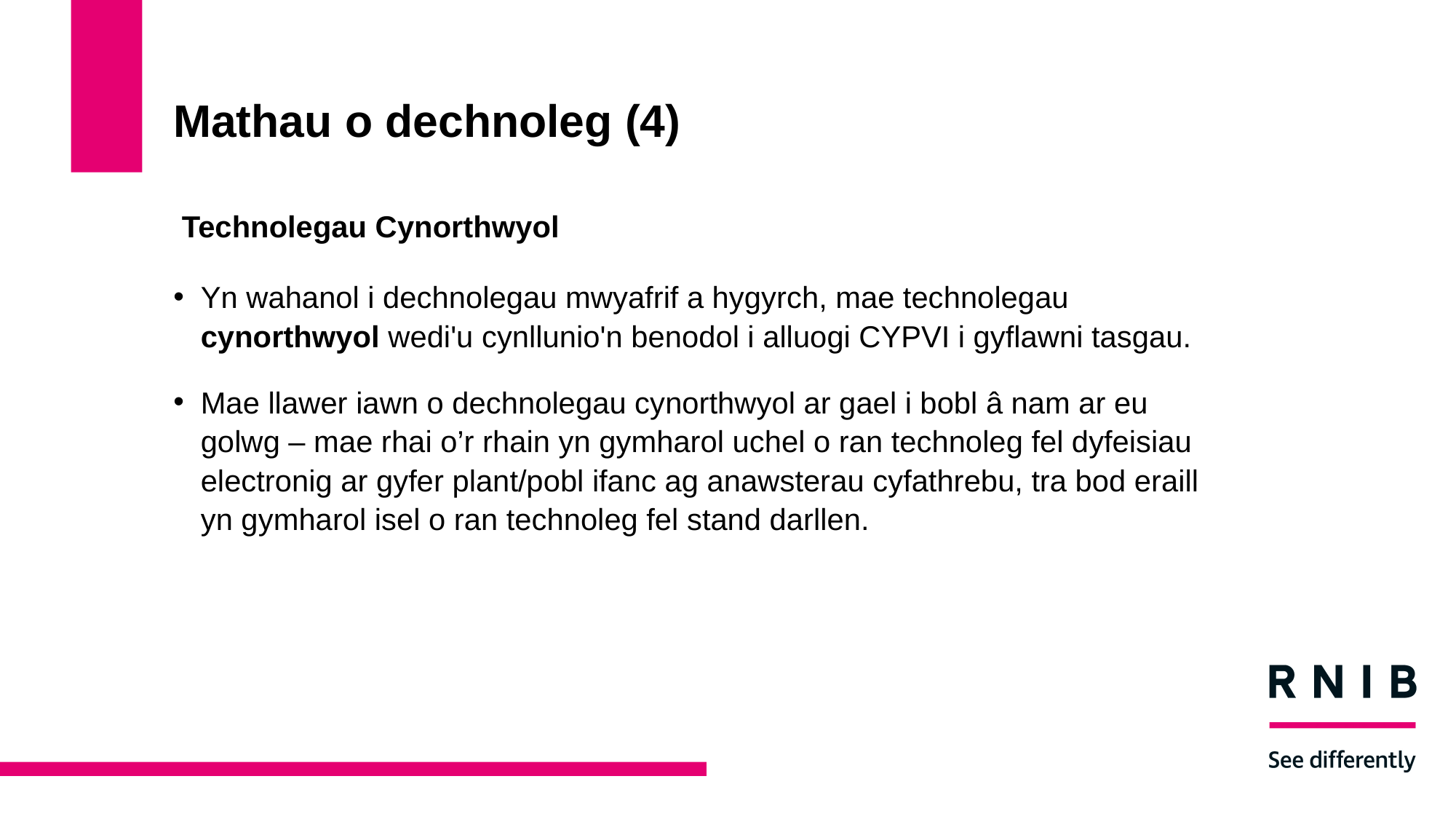

# Mathau o dechnoleg (4)
 Technolegau Cynorthwyol
Yn wahanol i dechnolegau mwyafrif a hygyrch, mae technolegau cynorthwyol wedi'u cynllunio'n benodol i alluogi CYPVI i gyflawni tasgau.
Mae llawer iawn o dechnolegau cynorthwyol ar gael i bobl â nam ar eu golwg – mae rhai o’r rhain yn gymharol uchel o ran technoleg fel dyfeisiau electronig ar gyfer plant/pobl ifanc ag anawsterau cyfathrebu, tra bod eraill yn gymharol isel o ran technoleg fel stand darllen.